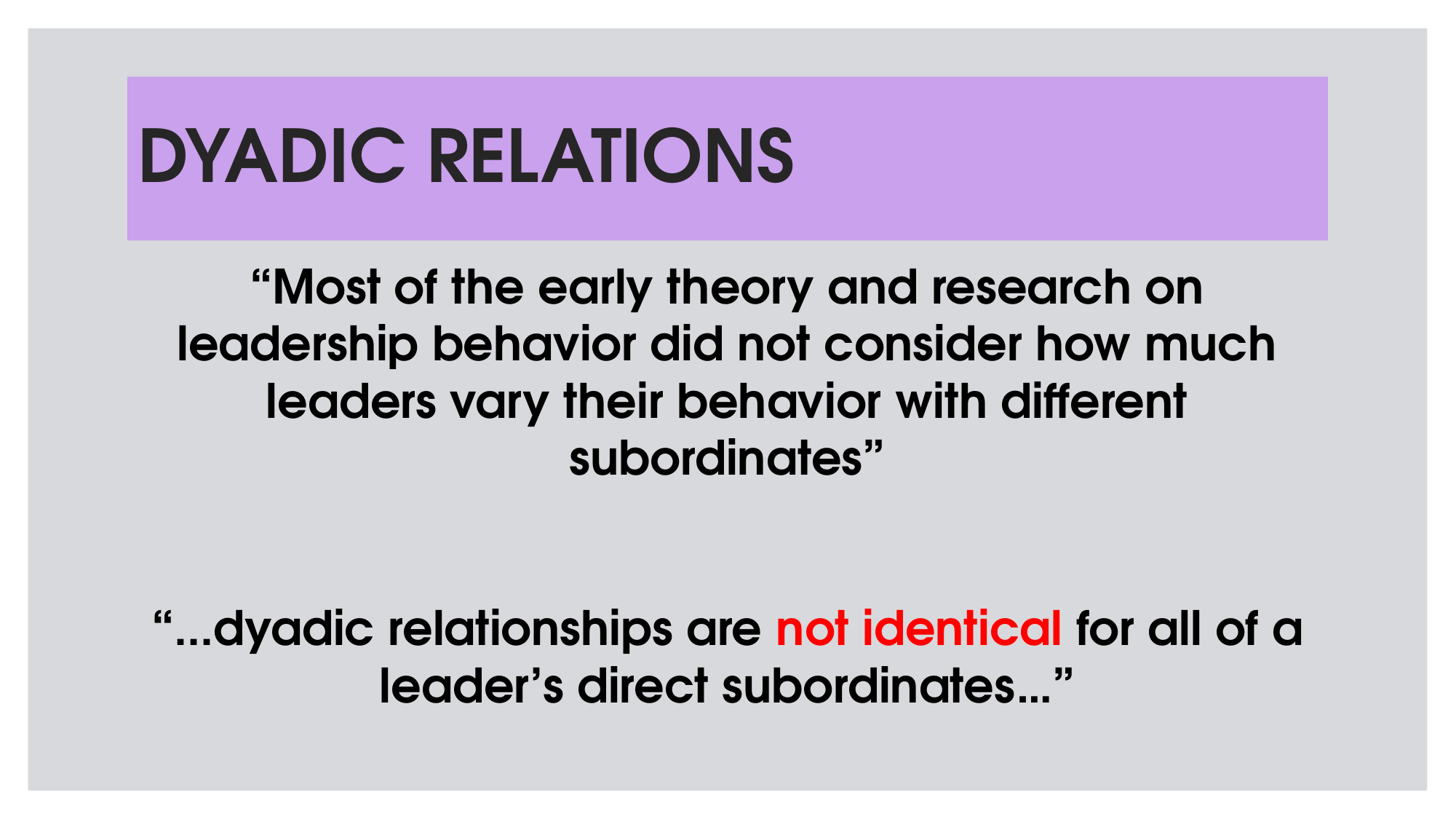

# DYADIC RELATIONS
“Most of the early theory and research on leadership behavior did not consider how much leaders vary their behavior with different subordinates”

“...dyadic relationships are not identical for all of a leader’s direct subordinates…”